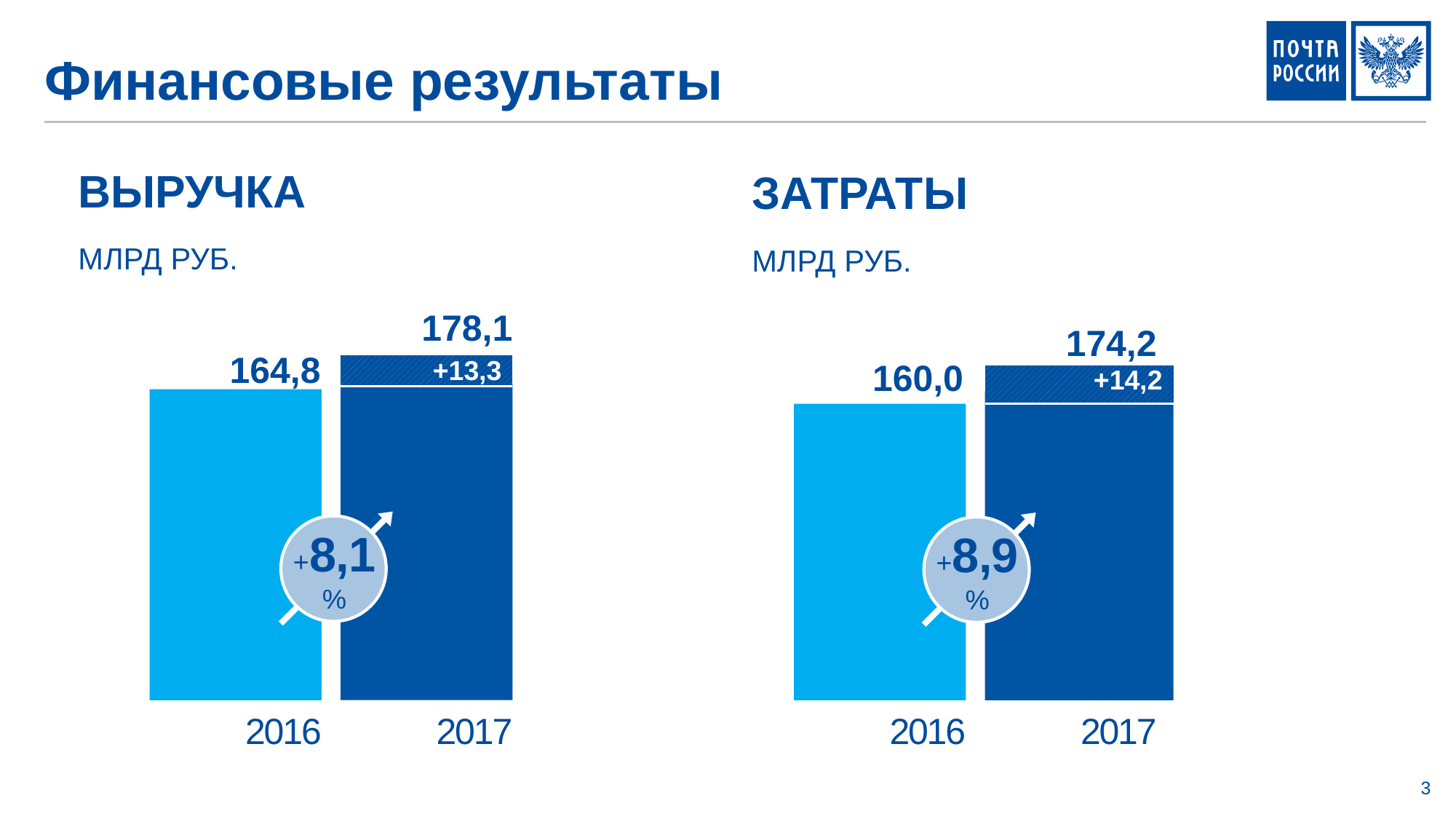

# Финансовые результаты
ВЫРУЧКА
МЛРД РУБ.
ЗАТРАТЫ
МЛРД РУБ.

178,1
174,2
164,8
160,0
| +13,3 |
| --- |
| +14,2 |
| --- |

+8,1%

+8,9%
2016
2017
2016
2017
3